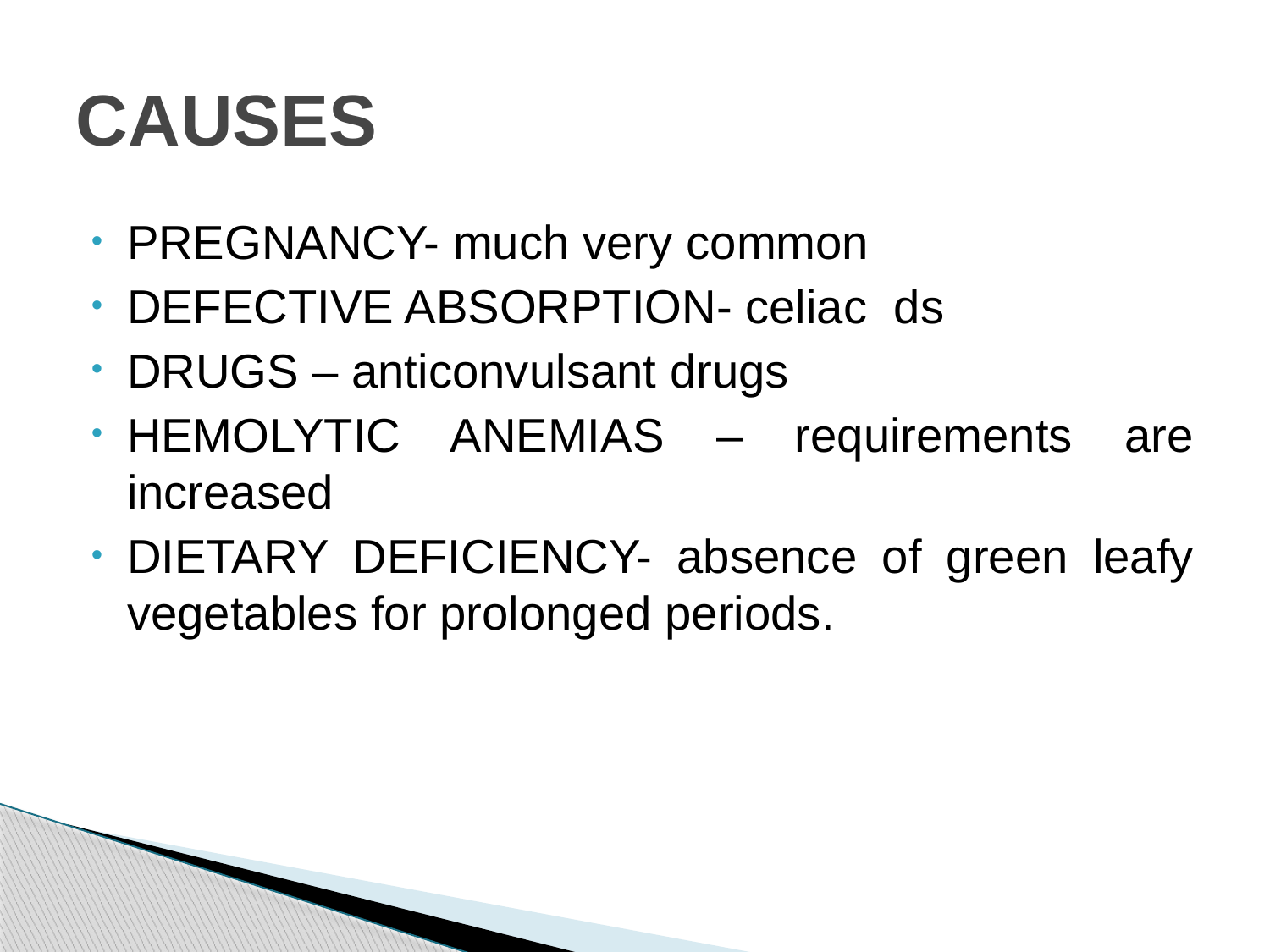

# CAUSES
PREGNANCY- much very common
DEFECTIVE ABSORPTION- celiac  ds
DRUGS – anticonvulsant drugs
HEMOLYTIC ANEMIAS – requirements are increased
DIETARY DEFICIENCY- absence of green leafy vegetables for prolonged periods.